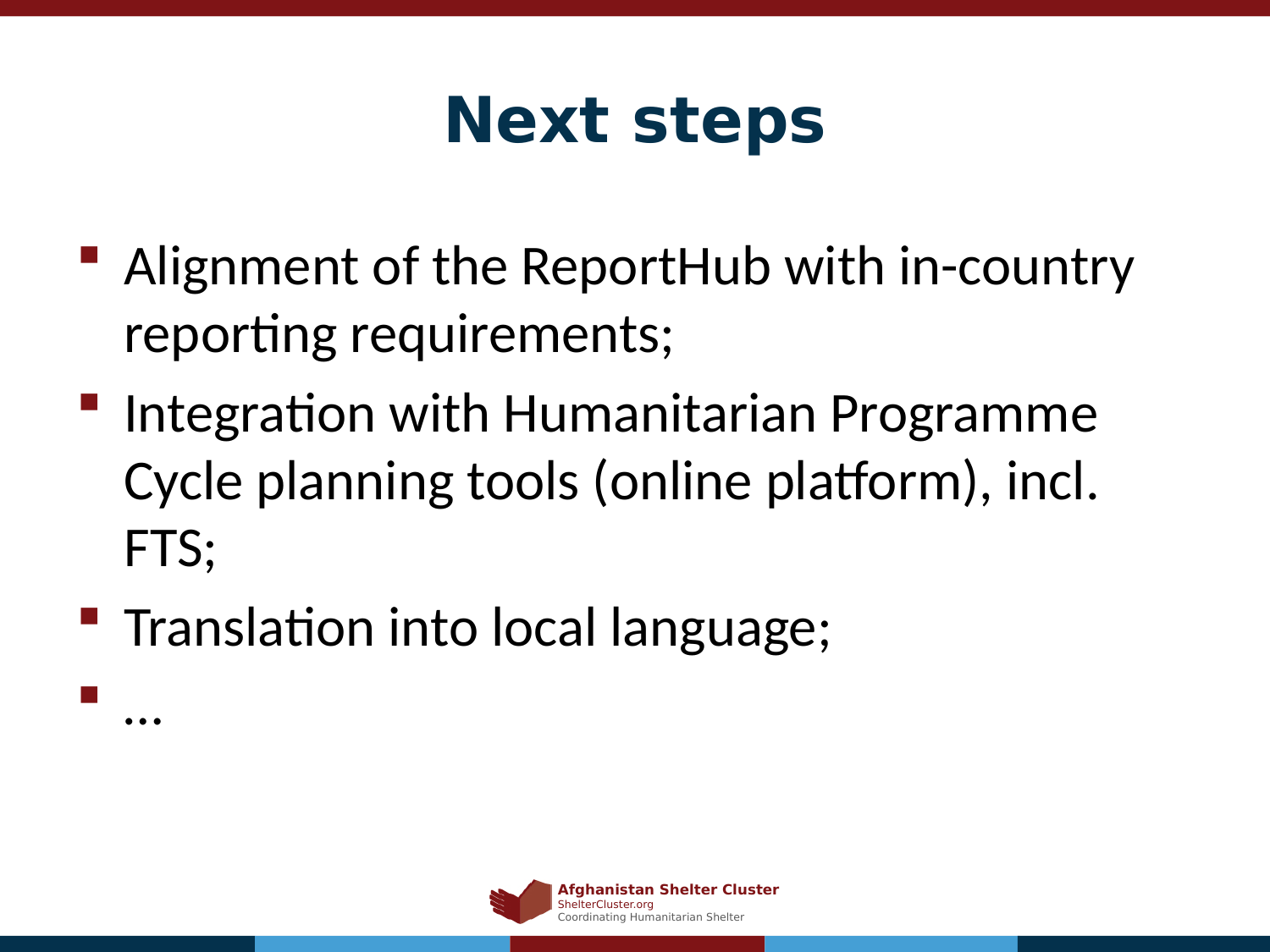

# Next steps
Alignment of the ReportHub with in-country reporting requirements;
Integration with Humanitarian Programme Cycle planning tools (online platform), incl. FTS;
Translation into local language;
…